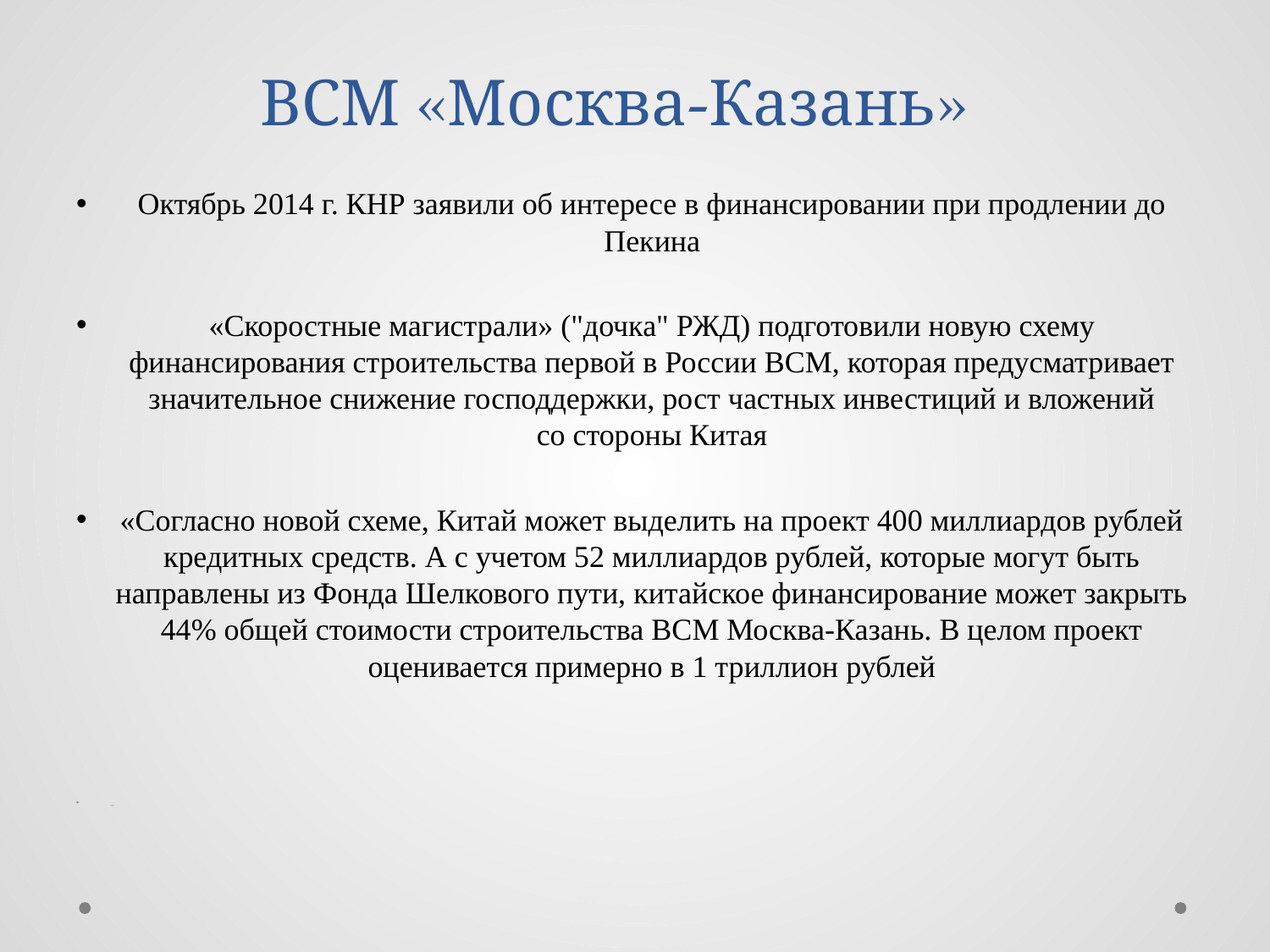

# ВСМ «Москва-Казань»
Октябрь 2014 г. КНР заявили об интересе в финансировании при продлении до Пекина

«Скоростные магистрали» ("дочка" РЖД) подготовили новую схему финансирования строительства первой в России ВСМ, которая предусматривает значительное снижение господдержки, рост частных инвестиций и вложений со стороны Китая

«Согласно новой схеме, Китай может выделить на проект 400 миллиардов рублей кредитных средств. А с учетом 52 миллиардов рублей, которые могут быть направлены из Фонда Шелкового пути, китайское финансирование может закрыть 44% общей стоимости строительства ВСМ Москва-Казань. В целом проект оценивается примерно в 1 триллион рублей

_